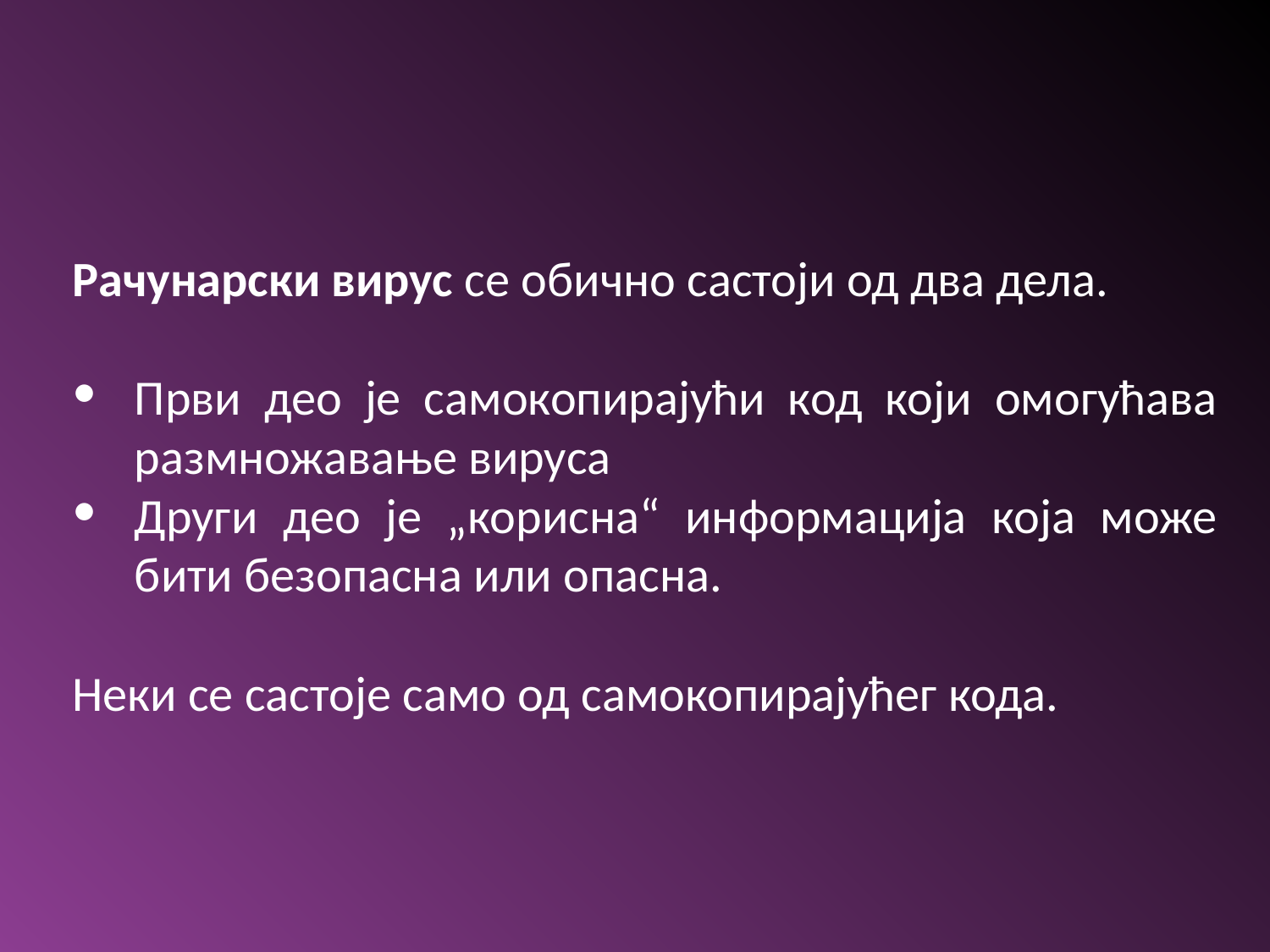

Рачунарски вирус се обично састоји од два дела.

Први део је самокопирајући код који омогућава размножавање вируса
Други део је „корисна“ информација која може бити безопасна или опасна.

Неки се састоје само од самокопирајућег кода.